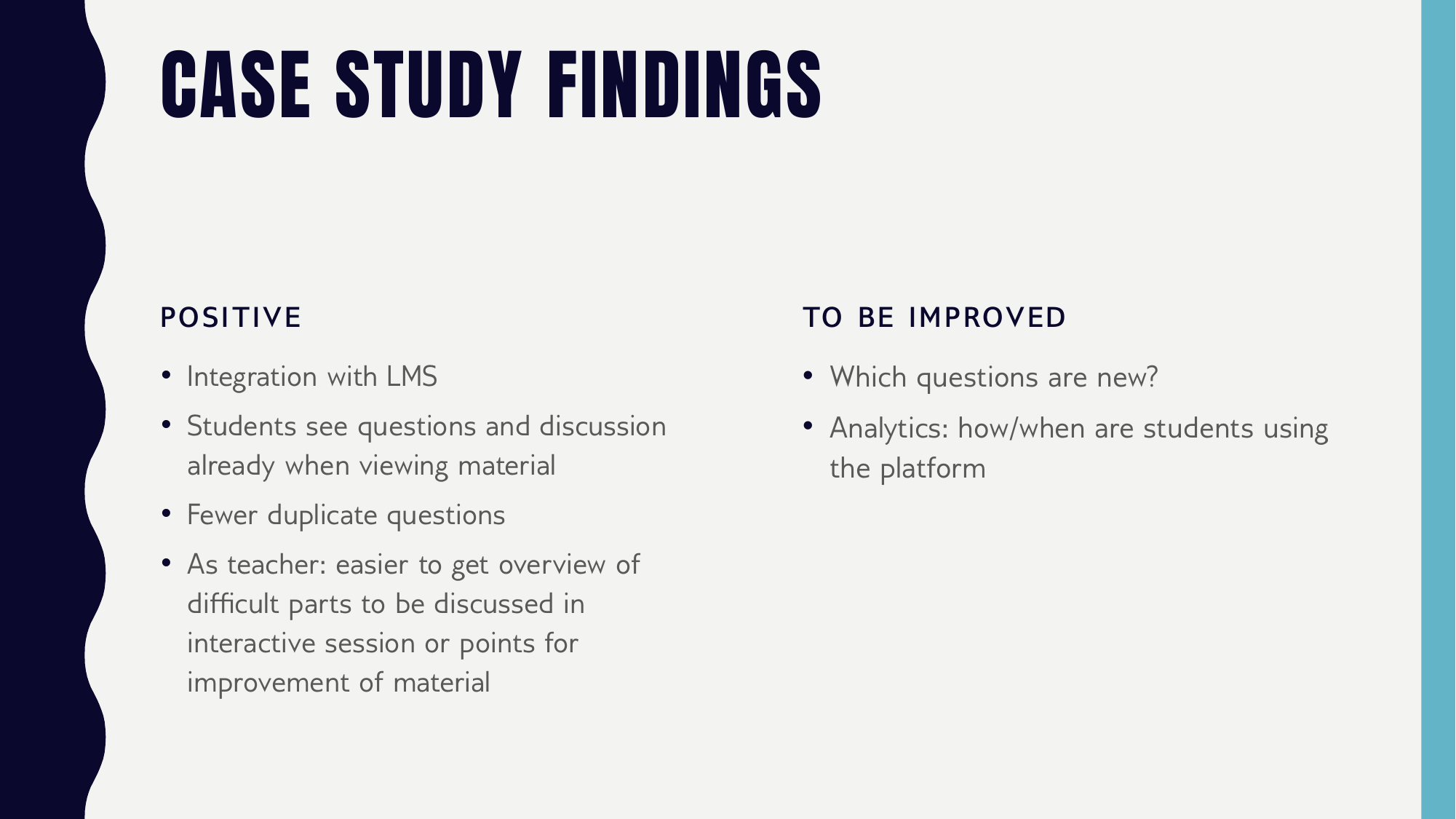

# Case study findings
Positive
To be improved
Integration with LMS
Students see questions and discussion already when viewing material
Fewer duplicate questions
As teacher: easier to get overview of difficult parts to be discussed in interactive session or points for improvement of material
Which questions are new?
Analytics: how/when are students using the platform